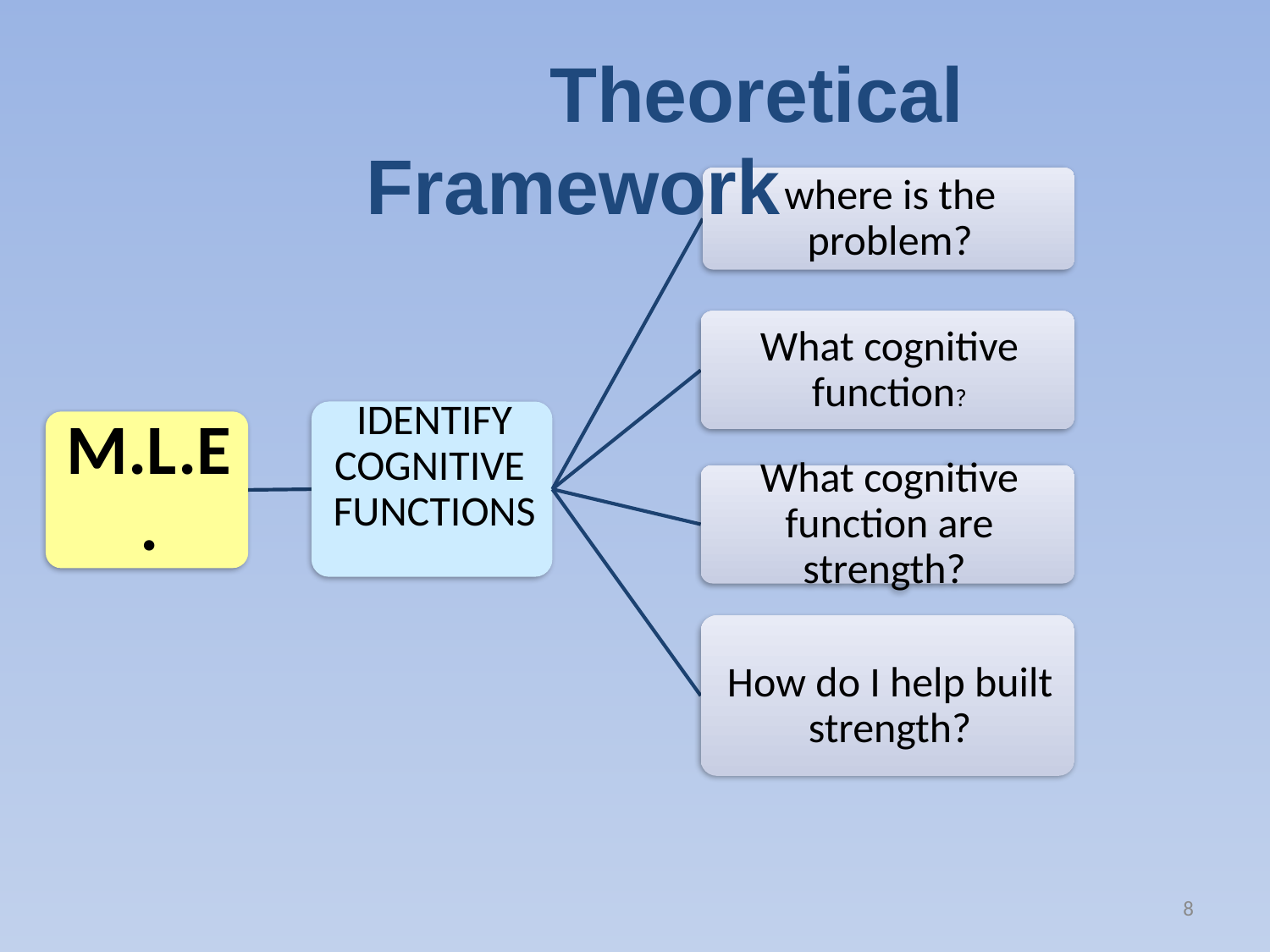

Theoretical Framework
M.L.E.

IDENTIFY COGNITIVE  FUNCTIONS

where is the problem?

What cognitive function?

What cognitive function are strength?

How do I help built strength?

8